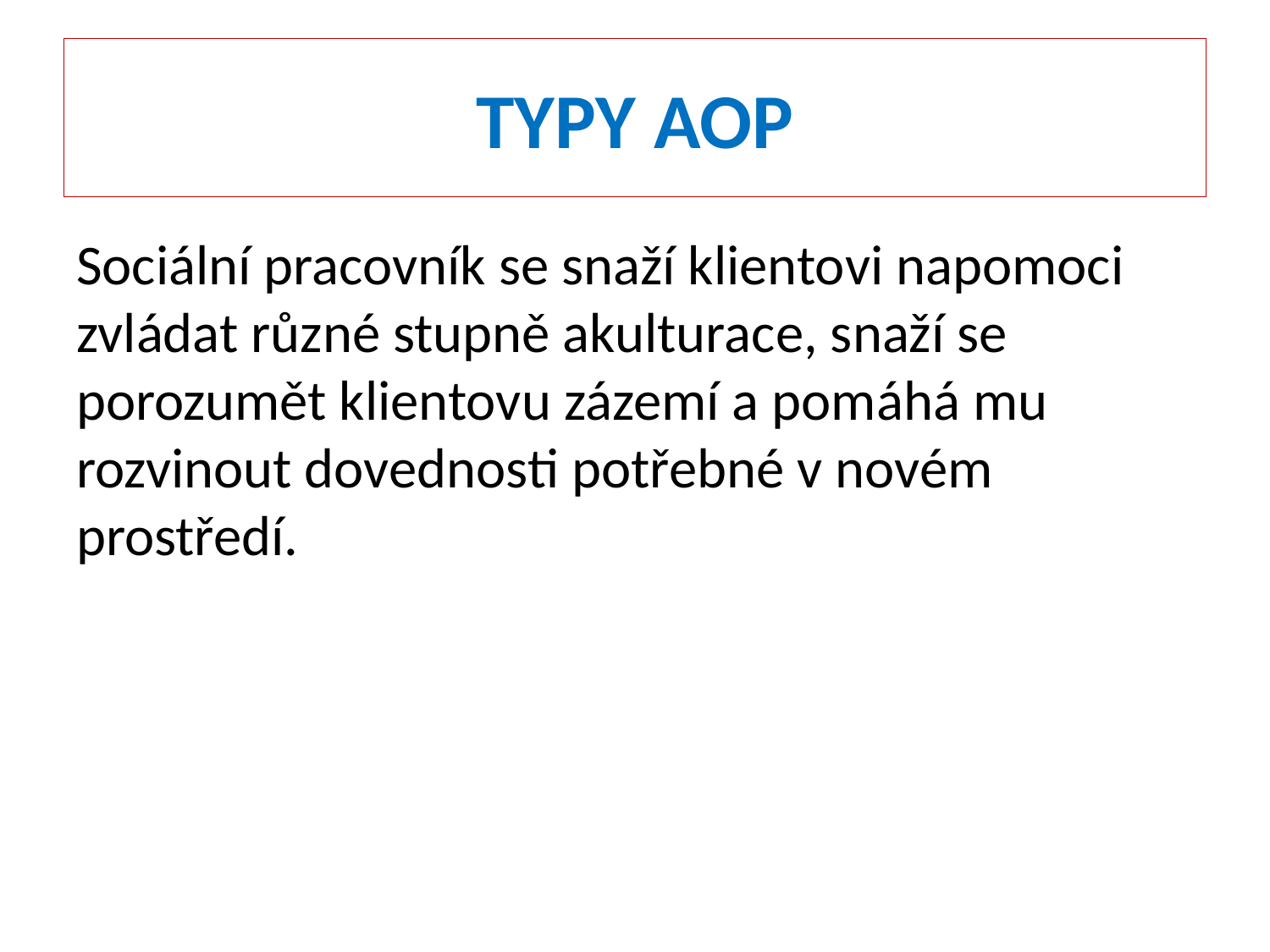

# TYPY AOP
Sociální pracovník se snaží klientovi napomoci zvládat různé stupně akulturace, snaží se porozumět klientovu zázemí a pomáhá mu rozvinout dovednosti potřebné v novém prostředí.